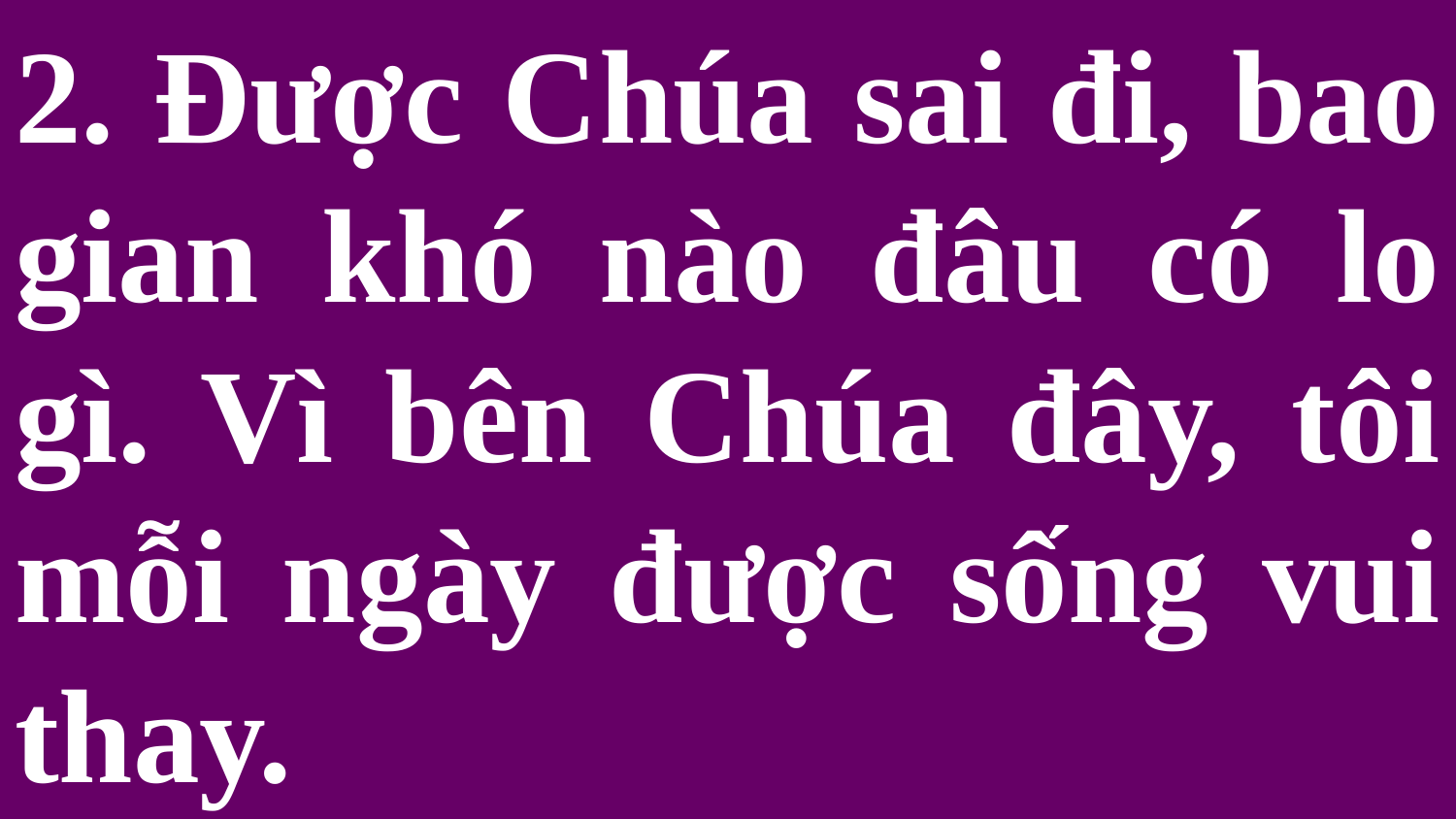

# 2. Được Chúa sai đi, bao gian khó nào đâu có lo gì. Vì bên Chúa đây, tôi mỗi ngày được sống vui thay.